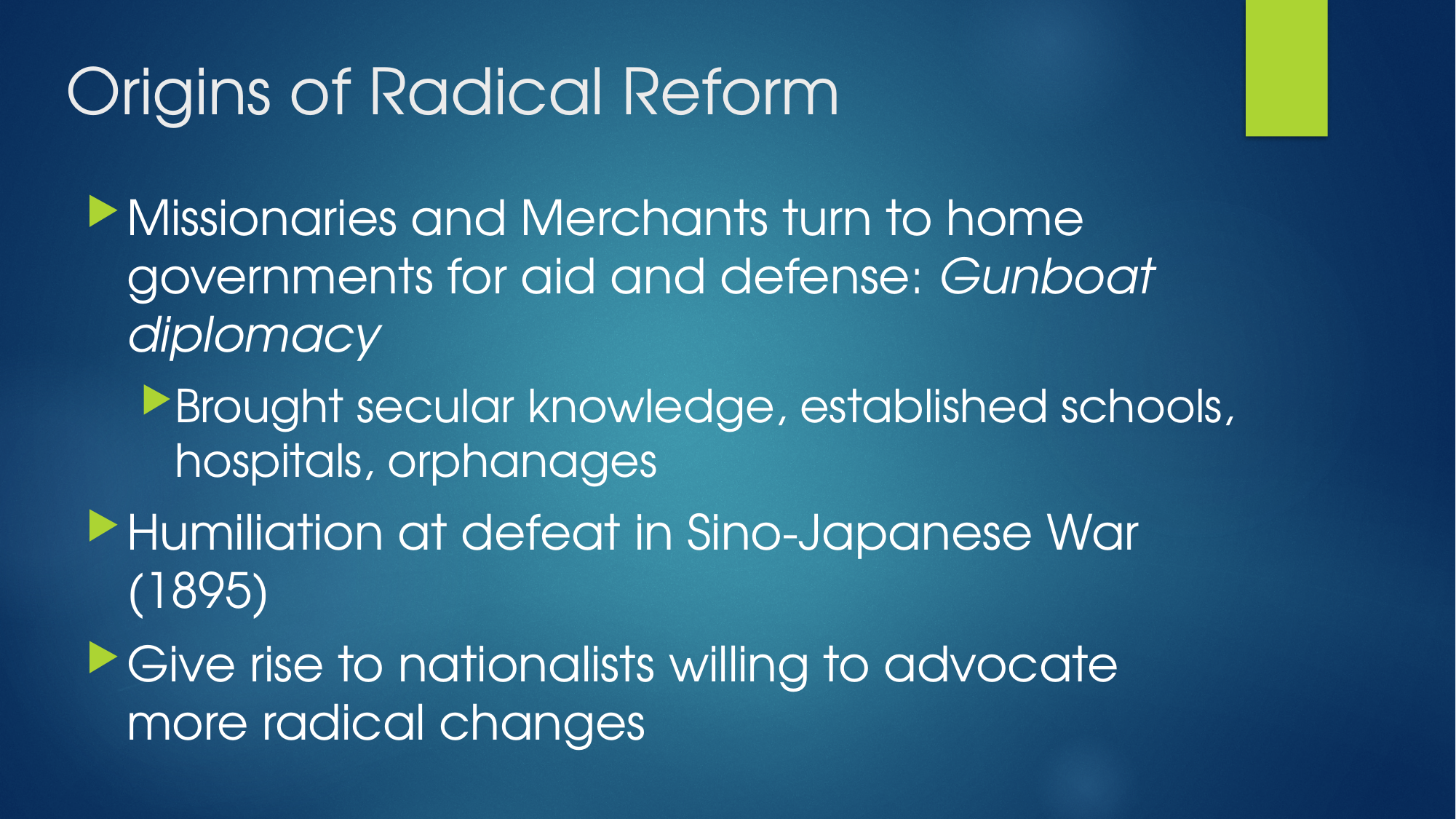

# Origins of Radical Reform
Missionaries and Merchants turn to home governments for aid and defense: Gunboat diplomacy
Brought secular knowledge, established schools, hospitals, orphanages
Humiliation at defeat in Sino-Japanese War (1895)
Give rise to nationalists willing to advocate more radical changes